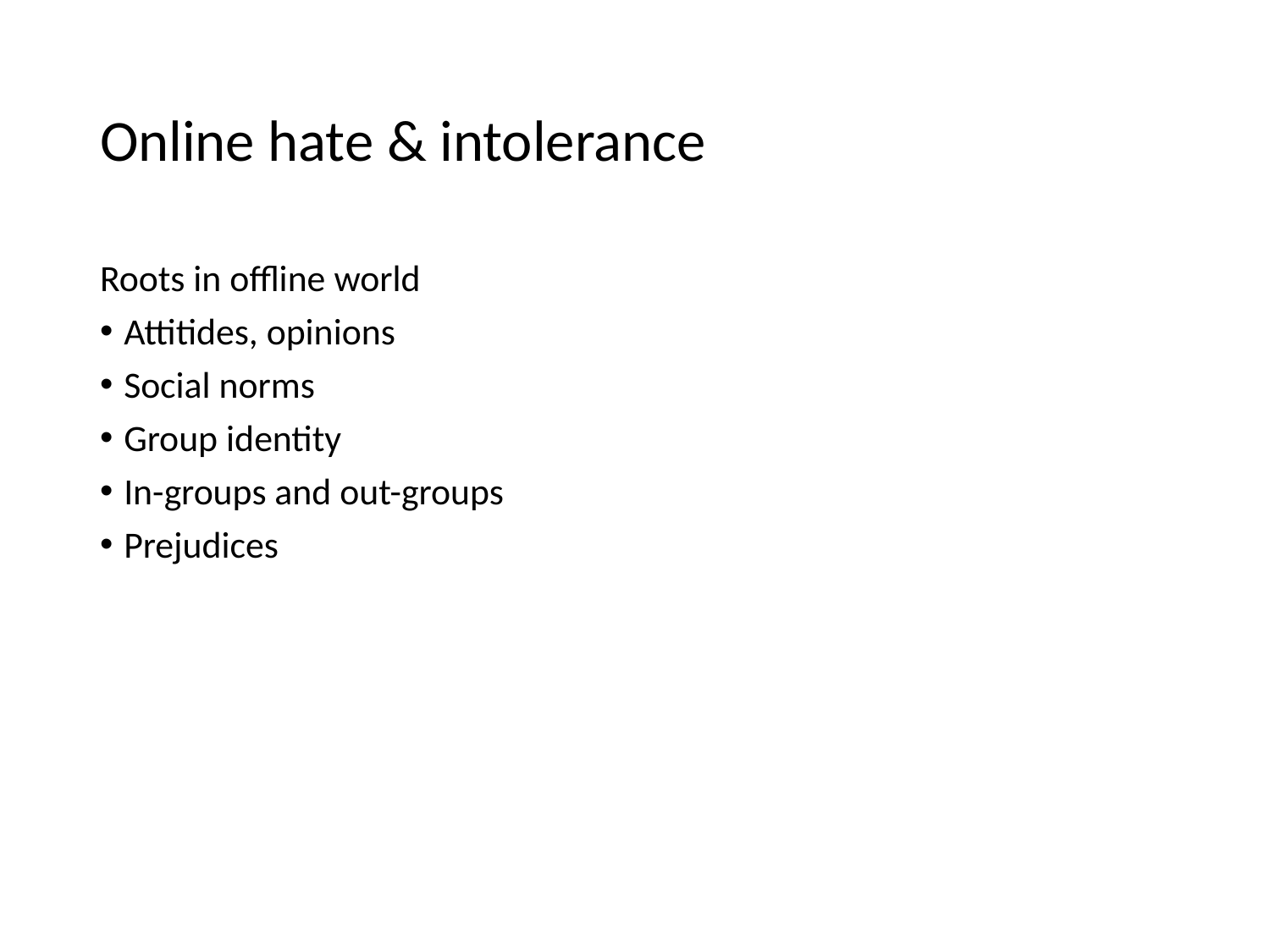

# Online hate & intolerance
Roots in offline world
Attitides, opinions
Social norms
Group identity
In-groups and out-groups
Prejudices